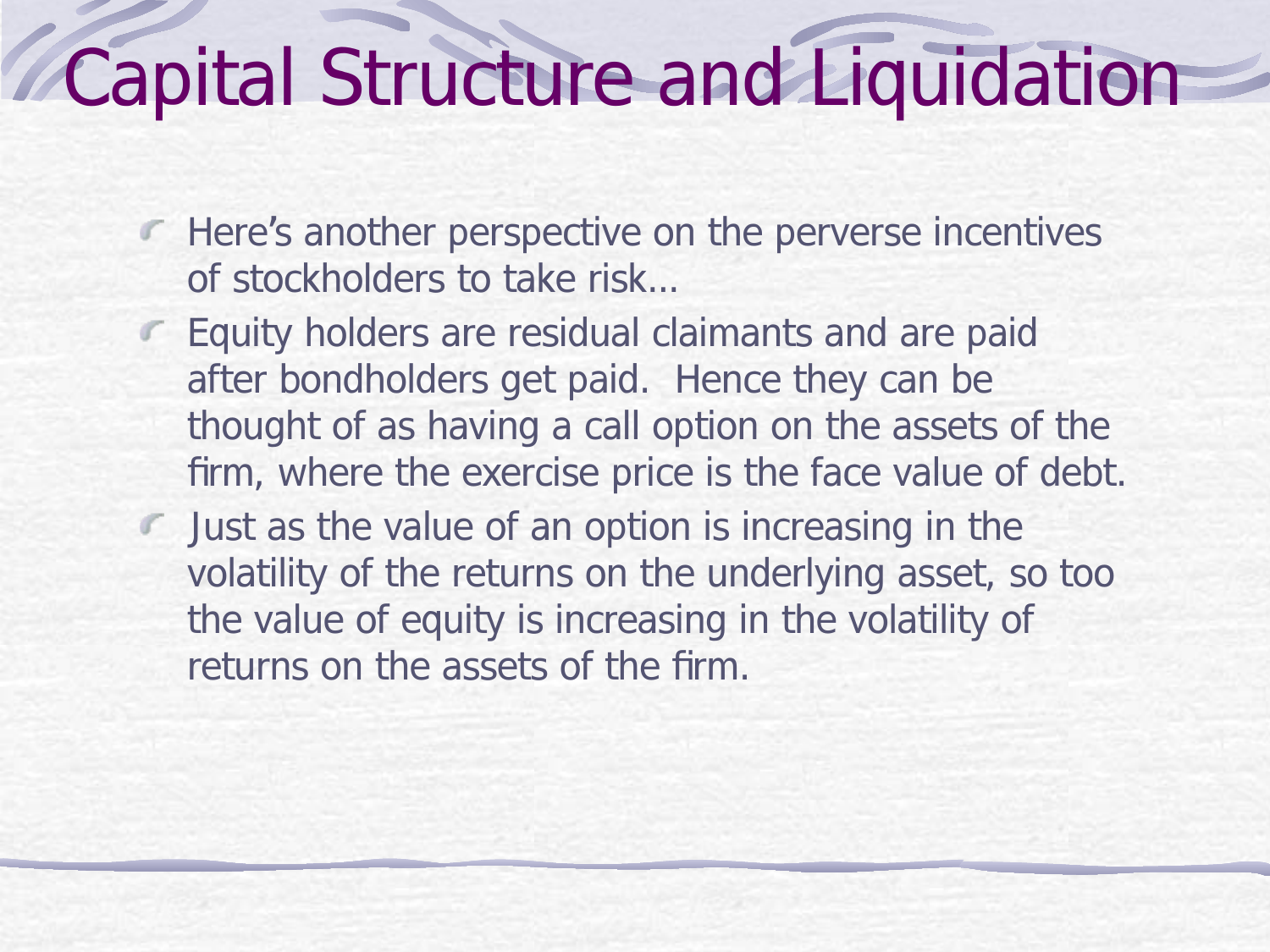

# Capital Structure and Liquidation
Here’s another perspective on the perverse incentives of stockholders to take risk…
Equity holders are residual claimants and are paid after bondholders get paid.  Hence they can be thought of as having a call option on the assets of the firm, where the exercise price is the face value of debt.
Just as the value of an option is increasing in the volatility of the returns on the underlying asset, so too the value of equity is increasing in the volatility of returns on the assets of the firm.